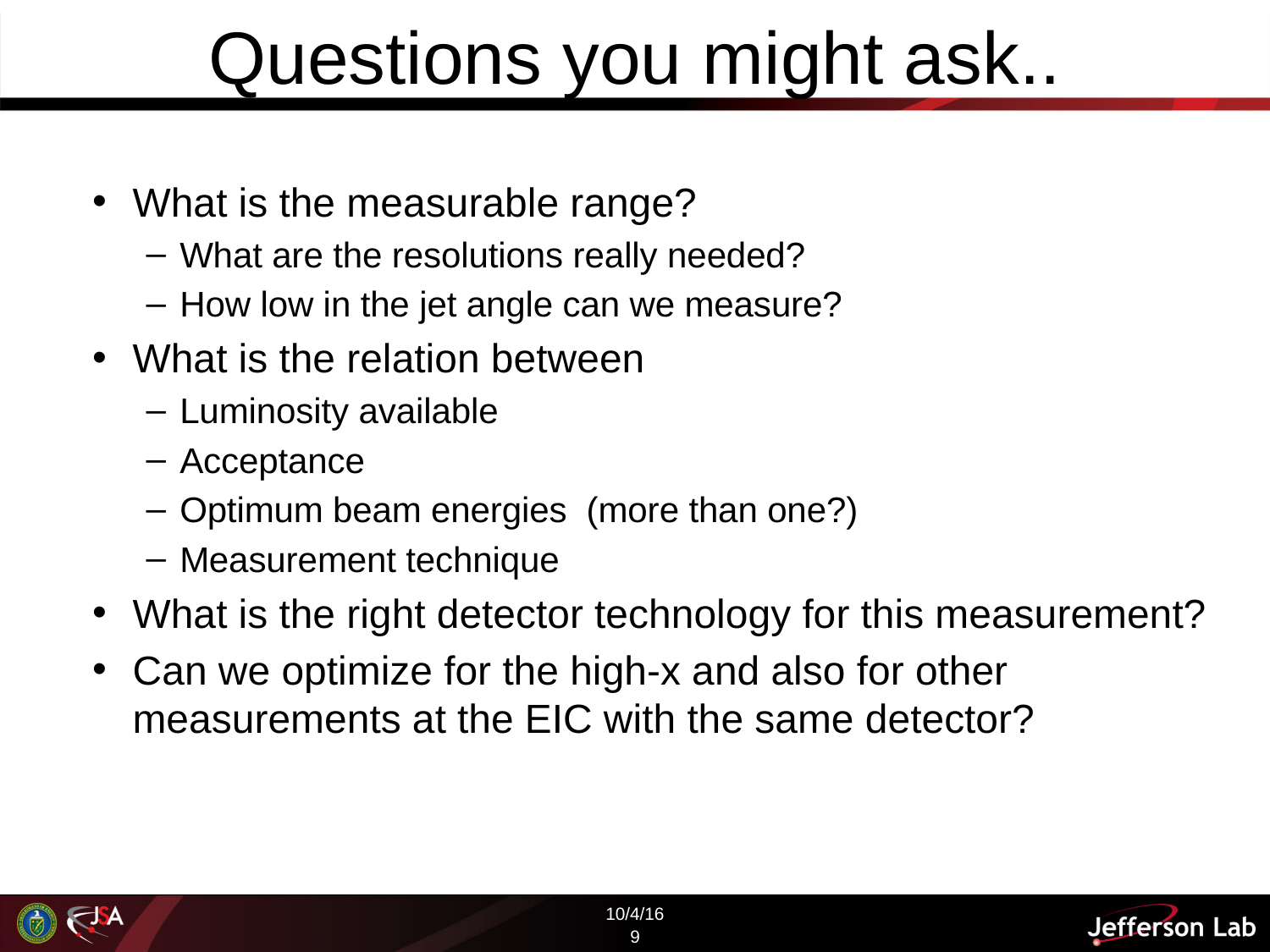

# Questions you might ask..
What is the measurable range?
What are the resolutions really needed?
How low in the jet angle can we measure?
What is the relation between
Luminosity available
Acceptance
Optimum beam energies  (more than one?)
Measurement technique
What is the right detector technology for this measurement?
Can we optimize for the high-x and also for other measurements at the EIC with the same detector?

10/4/16
9